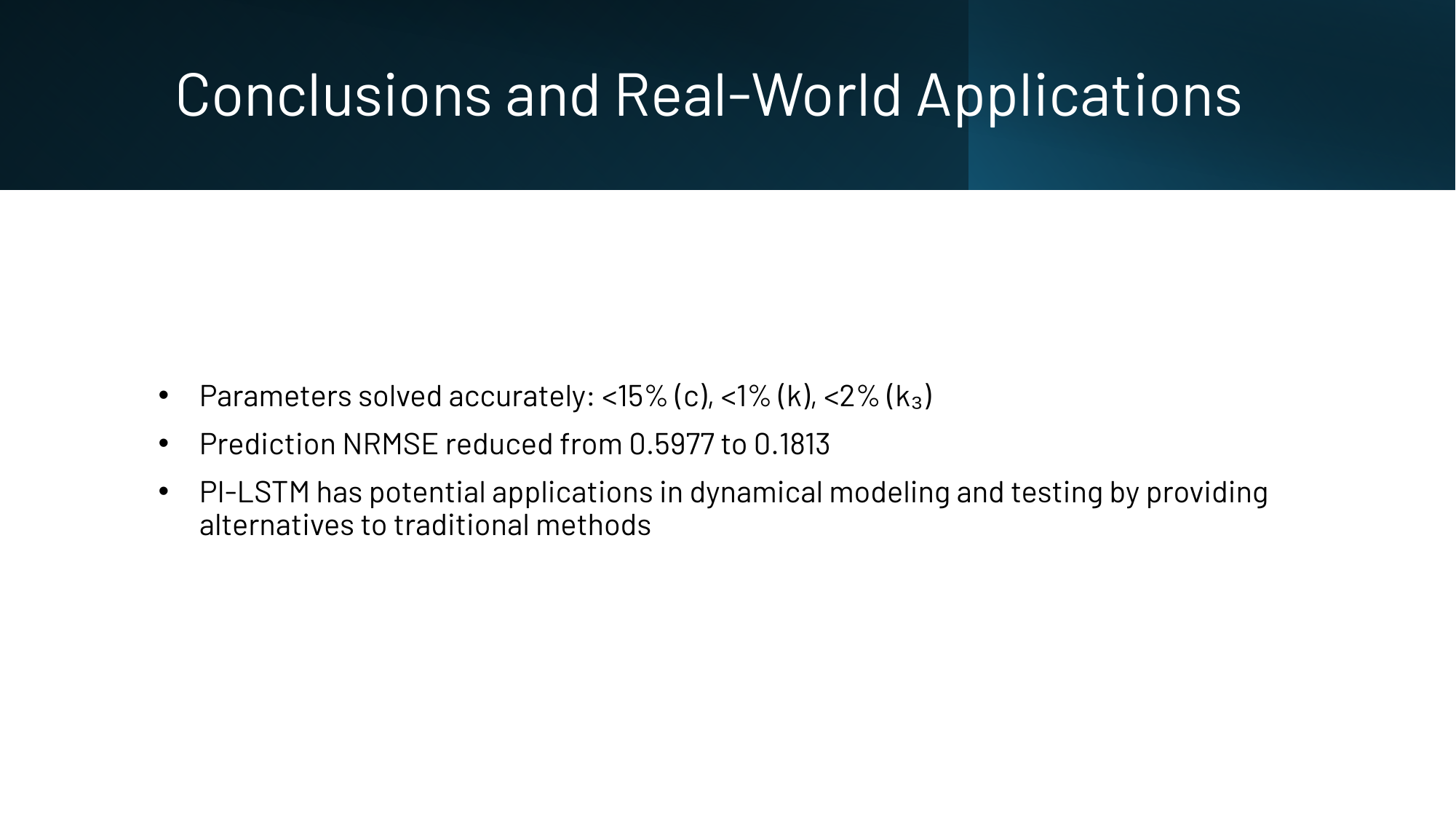

# Conclusions and Real-World Applications
Parameters solved accurately: <15% (c), <1% (k), <2% (k₃)
Prediction NRMSE reduced from 0.5977 to 0.1813
PI-LSTM has potential applications in dynamical modeling and testing by providing alternatives to traditional methods